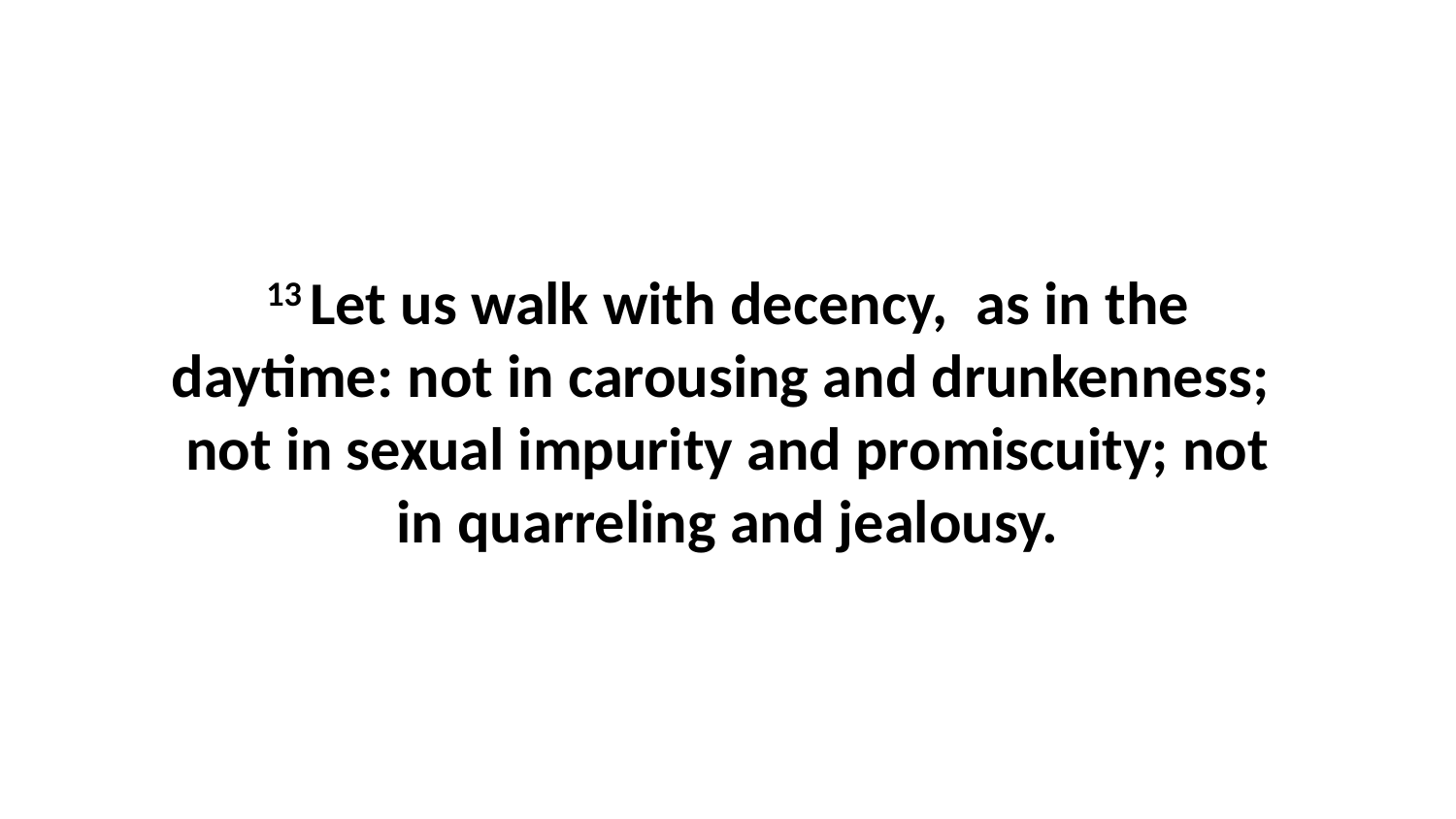

13 Let us walk with decency,  as in the daytime: not in carousing and drunkenness;  not in sexual impurity and promiscuity; not in quarreling and jealousy.